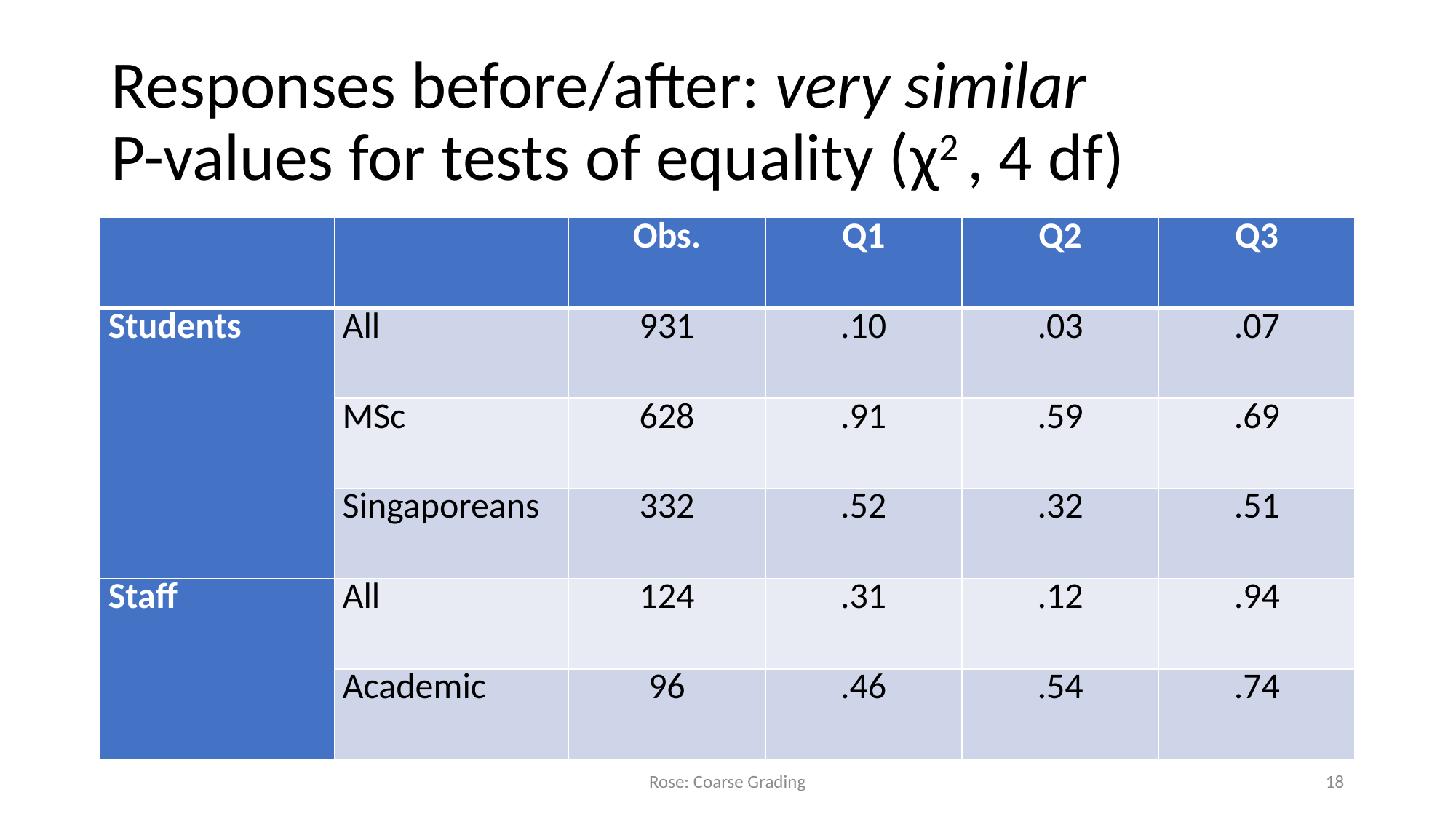

# Responses before/after: very similar P-values for tests of equality (χ2 , 4 df)
|  |  | Obs. | Q1 | Q2 | Q3 |
| --- | --- | --- | --- | --- | --- |
| Students | All | 931 | .10 | .03 | .07 |
|  | MSc | 628 | .91 | .59 | .69 |
|  | Singaporeans | 332 | .52 | .32 | .51 |
| Staff | All | 124 | .31 | .12 | .94 |
|  | Academic | 96 | .46 | .54 | .74 |
Rose: Coarse Grading
18